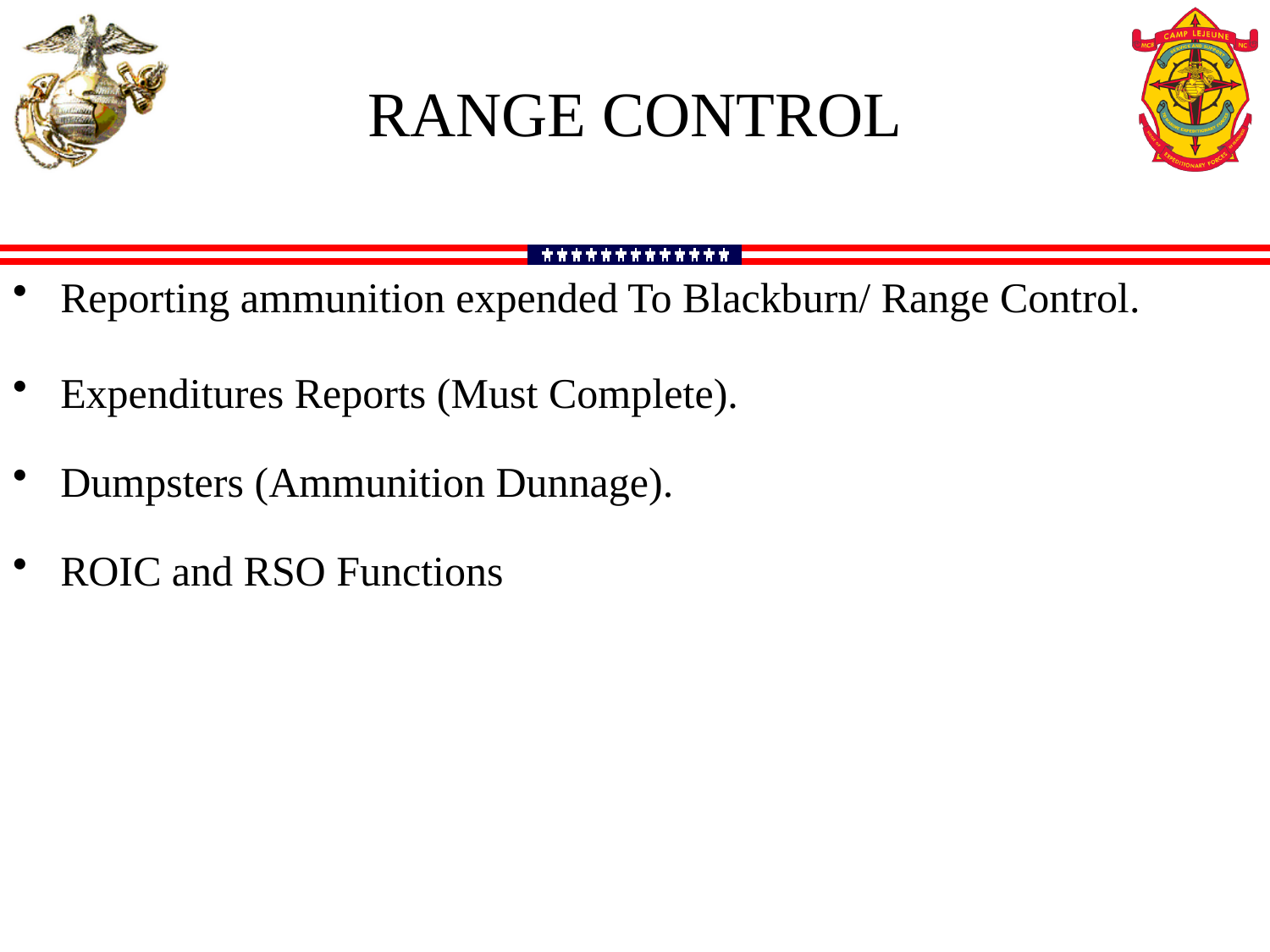

range control
Reporting ammunition expended To Blackburn/ Range Control.

Expenditures Reports (Must Complete).

Dumpsters (Ammunition Dunnage).

ROIC and RSO Functions